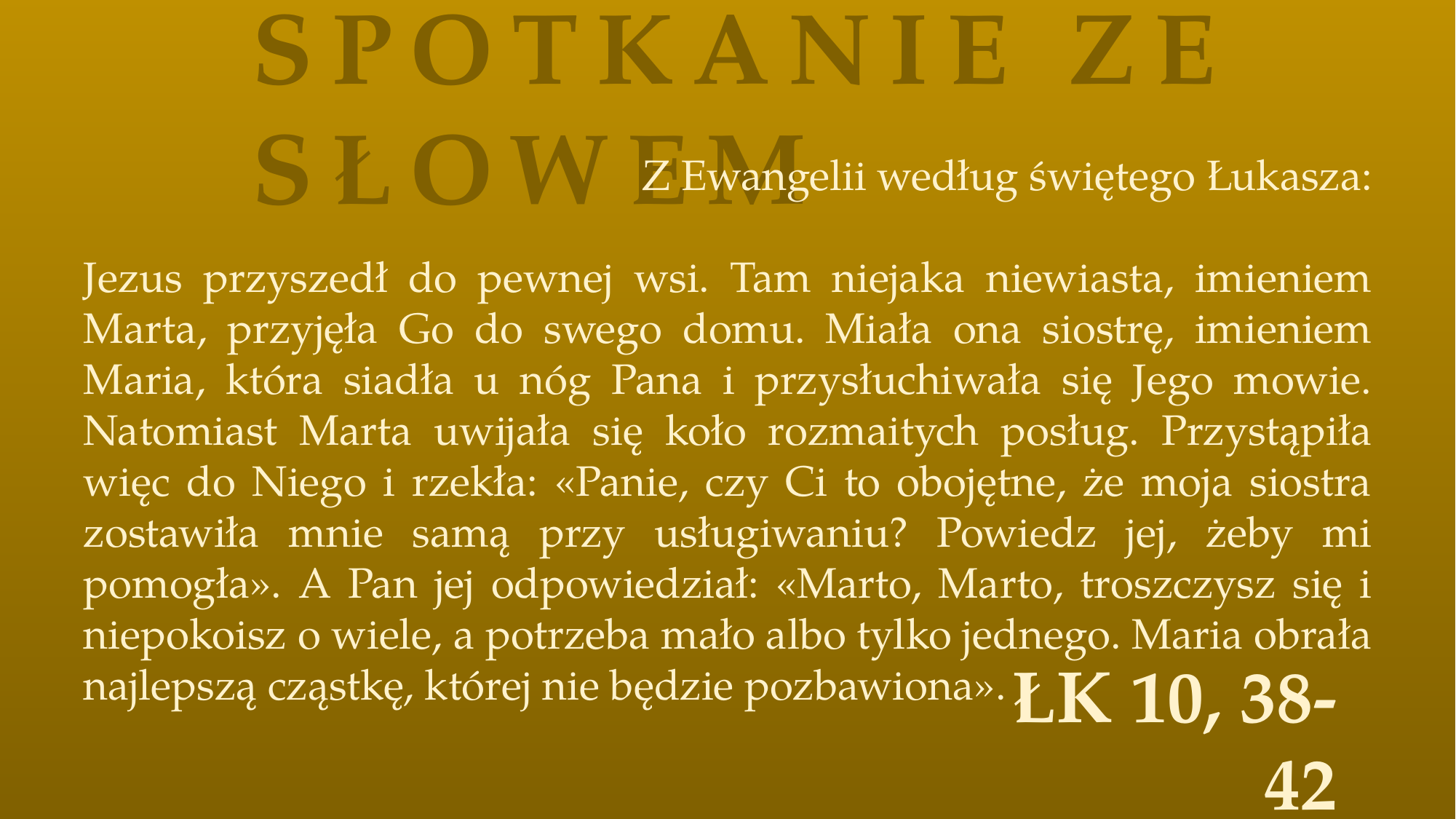

Spotkanie ze Słowem
Z Ewangelii według świętego Łukasza:

Jezus przyszedł do pewnej wsi. Tam niejaka niewiasta, imieniem Marta, przyjęła Go do swego domu. Miała ona siostrę, imieniem Maria, która siadła u nóg Pana i przysłuchiwała się Jego mowie. Natomiast Marta uwijała się koło rozmaitych posług. Przystąpiła więc do Niego i rzekła: «Panie, czy Ci to obojętne, że moja siostra zostawiła mnie samą przy usługiwaniu? Powiedz jej, żeby mi pomogła». A Pan jej odpowiedział: «Marto, Marto, troszczysz się i niepokoisz o wiele, a potrzeba mało albo tylko jednego. Maria obrała najlepszą cząstkę, której nie będzie pozbawiona».
Łk 10, 38-42